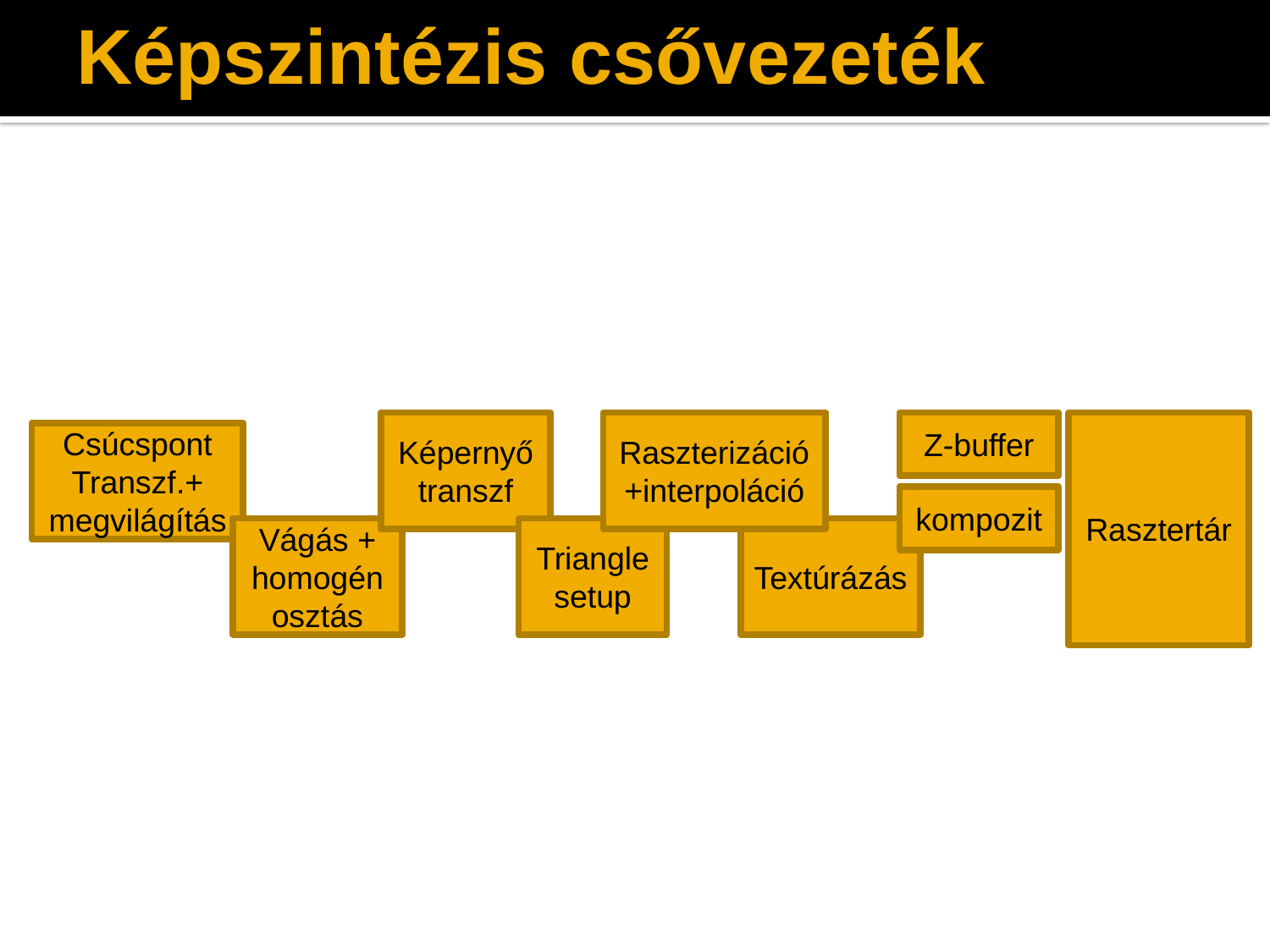

# Képszintézis csővezeték
Képernyő transzf
Raszterizáció+interpoláció
Z-buffer
Rasztertár
Csúcspont
Transzf.+ megvilágítás
kompozit
Vágás + homogén osztás
Triangle setup
Textúrázás